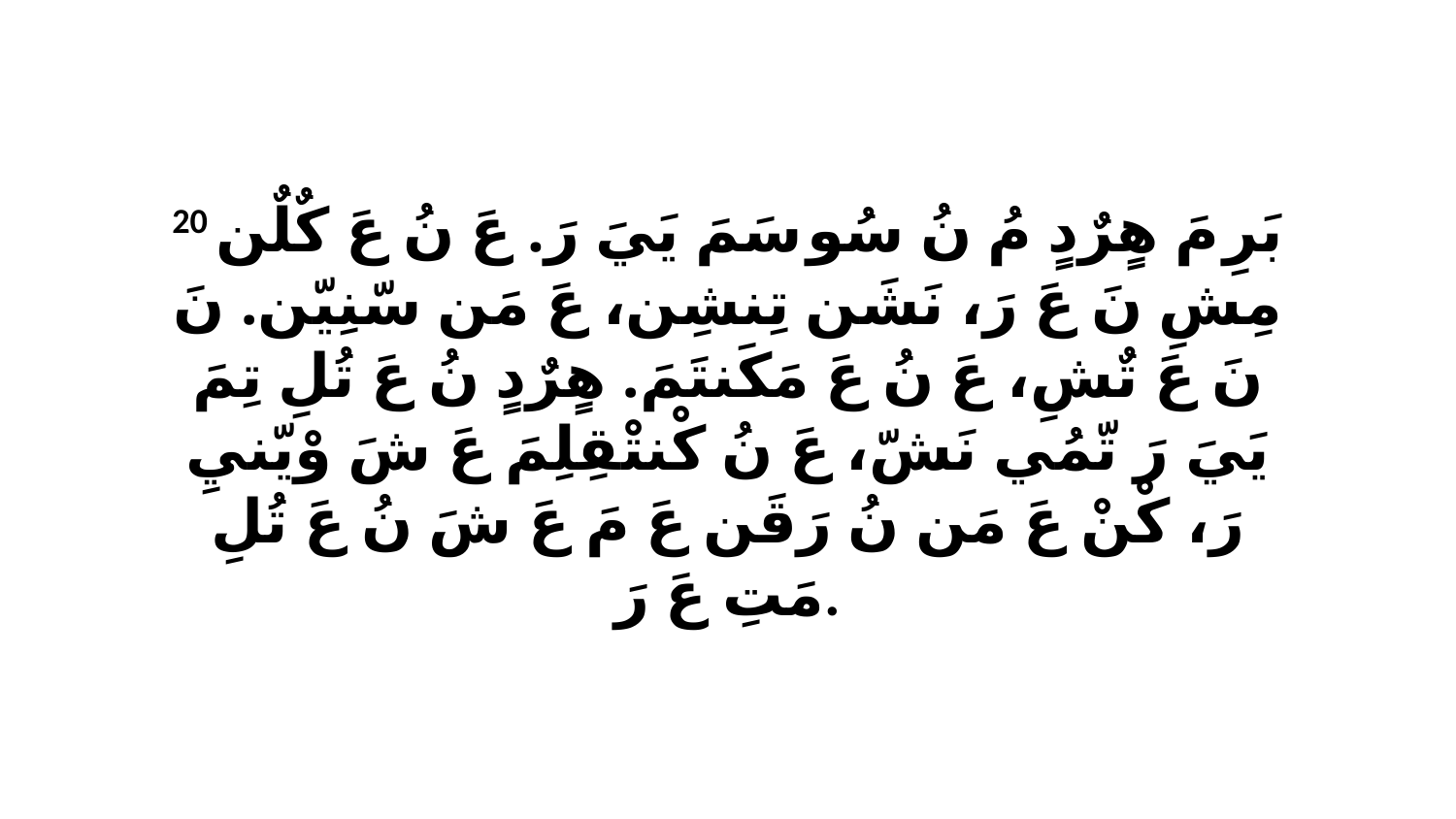

20 بَرِ مَ هٍرٌدٍ مُ نُ سُو سَمَ يَيَ رَ. عَ نُ عَ كٌلٌن مِشِ نَ عَ رَ، نَشَن تِنشِن، عَ مَن سّنِيّن. نَ نَ عَ تٌشِ، عَ نُ عَ مَكَنتَمَ. هٍرٌدٍ نُ عَ تُلِ تِمَ يَيَ رَ تّمُي نَشّ، عَ نُ كْنتْقِلِمَ عَ شَ وْيّنيِ رَ، كْنْ عَ مَن نُ رَقَن عَ مَ عَ شَ نُ عَ تُلِ مَتِ عَ رَ.